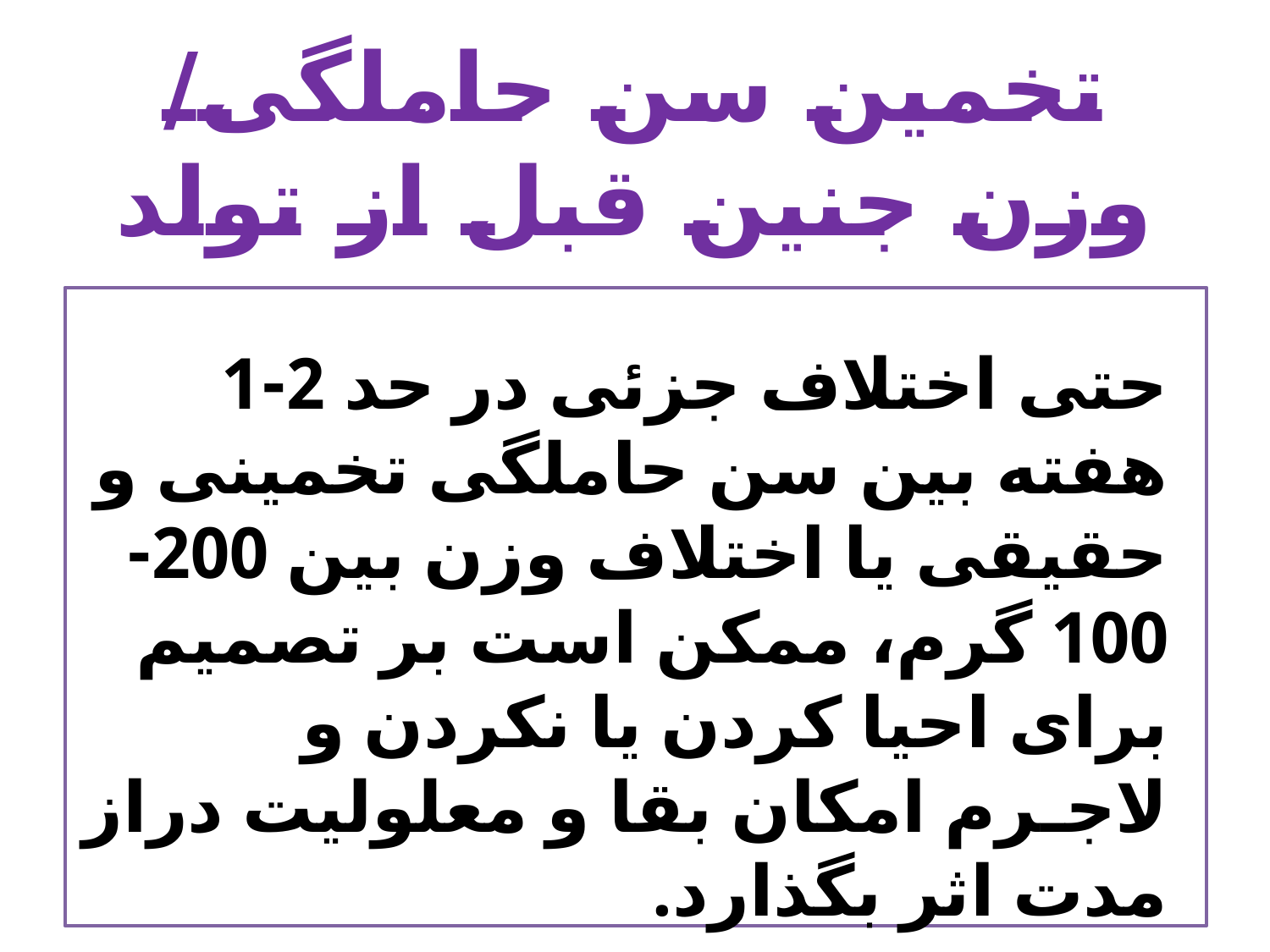

# تخمین سن حاملگی/ وزن جنین قبل از تولد
حتی اختلاف جزئی در حد 2-1 هفته بین سن حاملگی تخمینی و حقیقی یا اختلاف وزن بین 200-100 گرم، ممکن است بر تصمیم برای احیا کردن یا نکردن و لاجـرم امکان بقا و معلولیت دراز مدت اثر بگذارد.